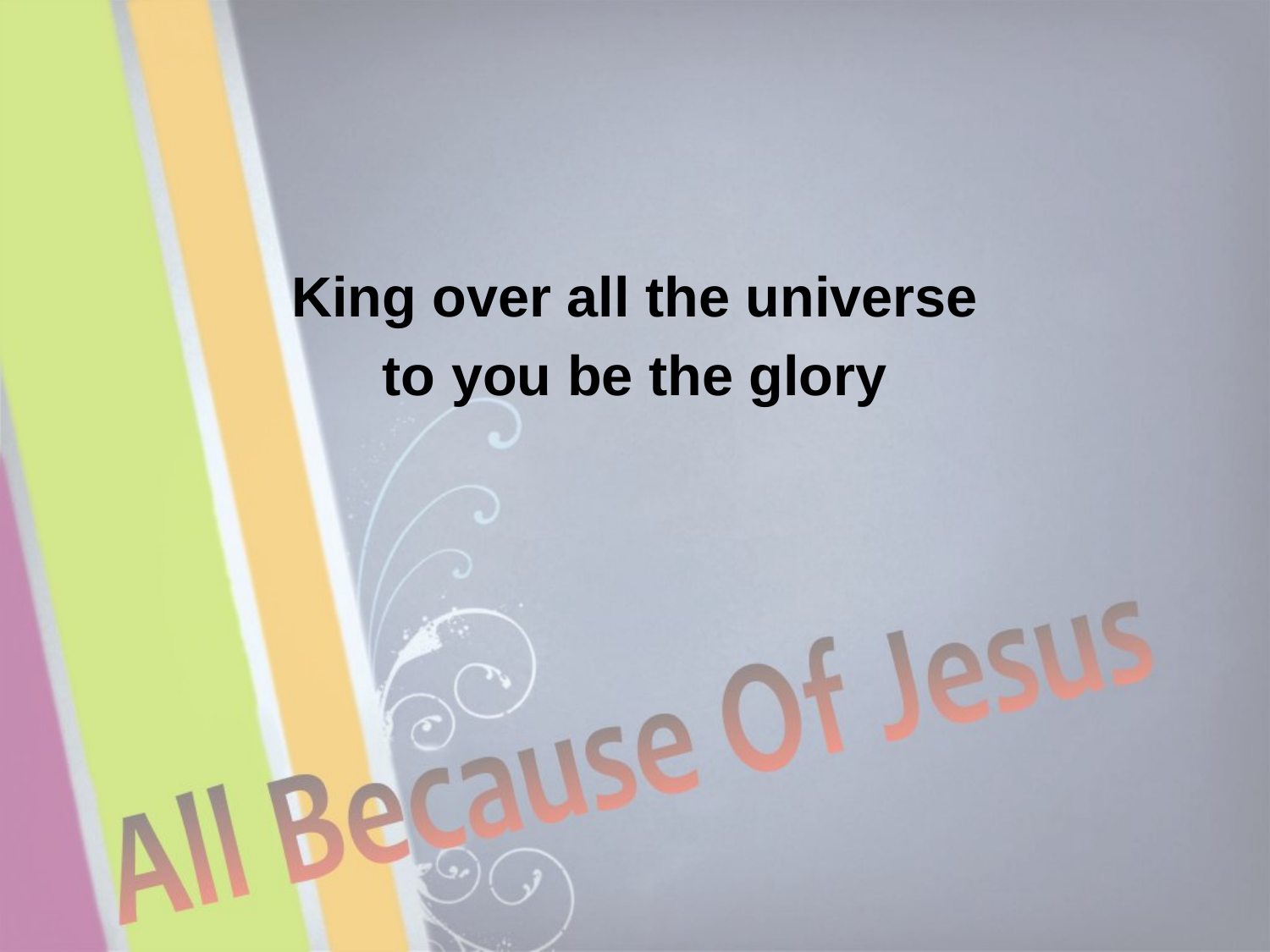

King over all the universe
to you be the glory